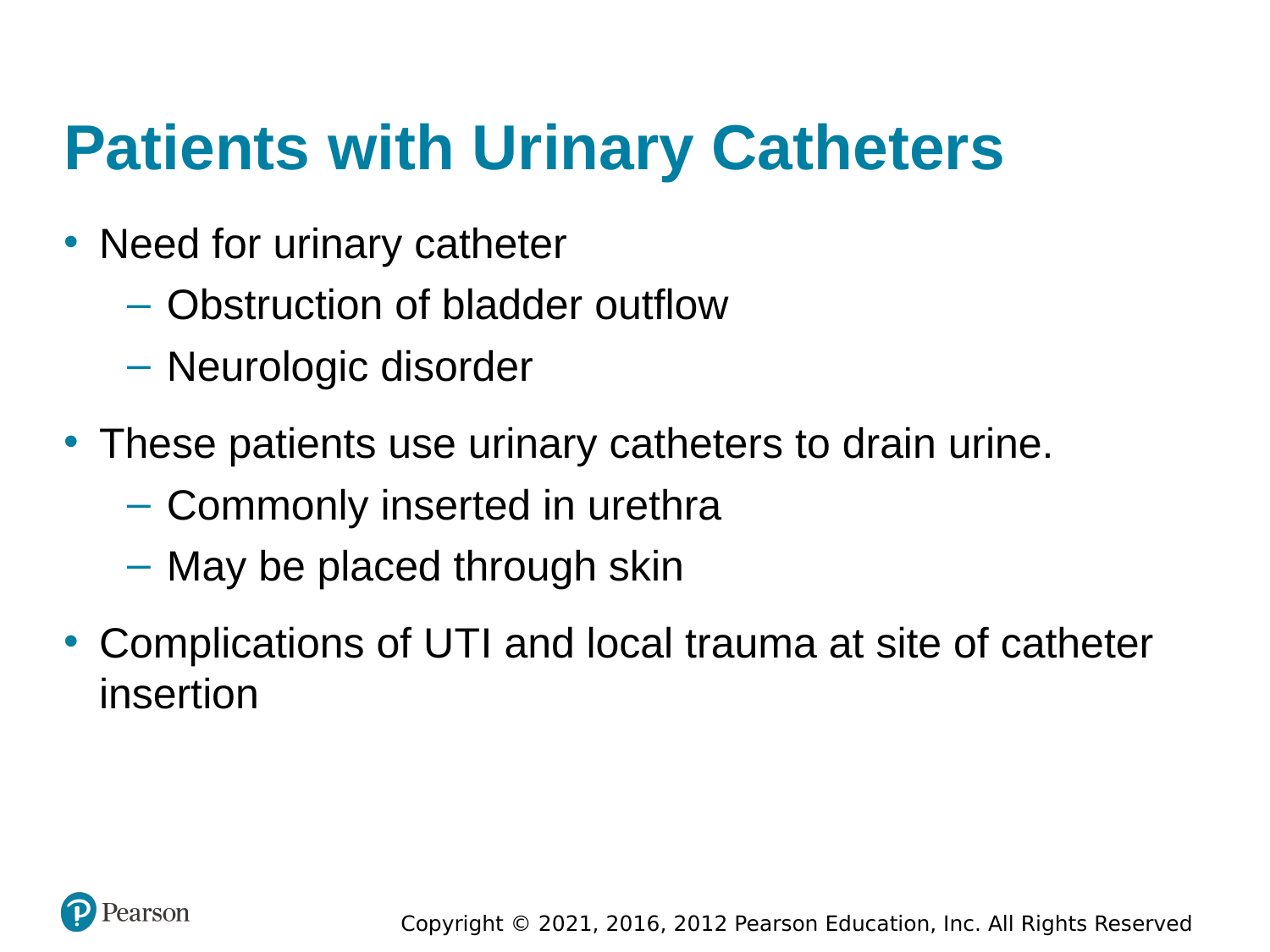

# Patients with Urinary Catheters
Need for urinary catheter
Obstruction of bladder outflow
Neurologic disorder
These patients use urinary catheters to drain urine.
Commonly inserted in urethra
May be placed through skin
Complications of U T I and local trauma at site of catheter insertion